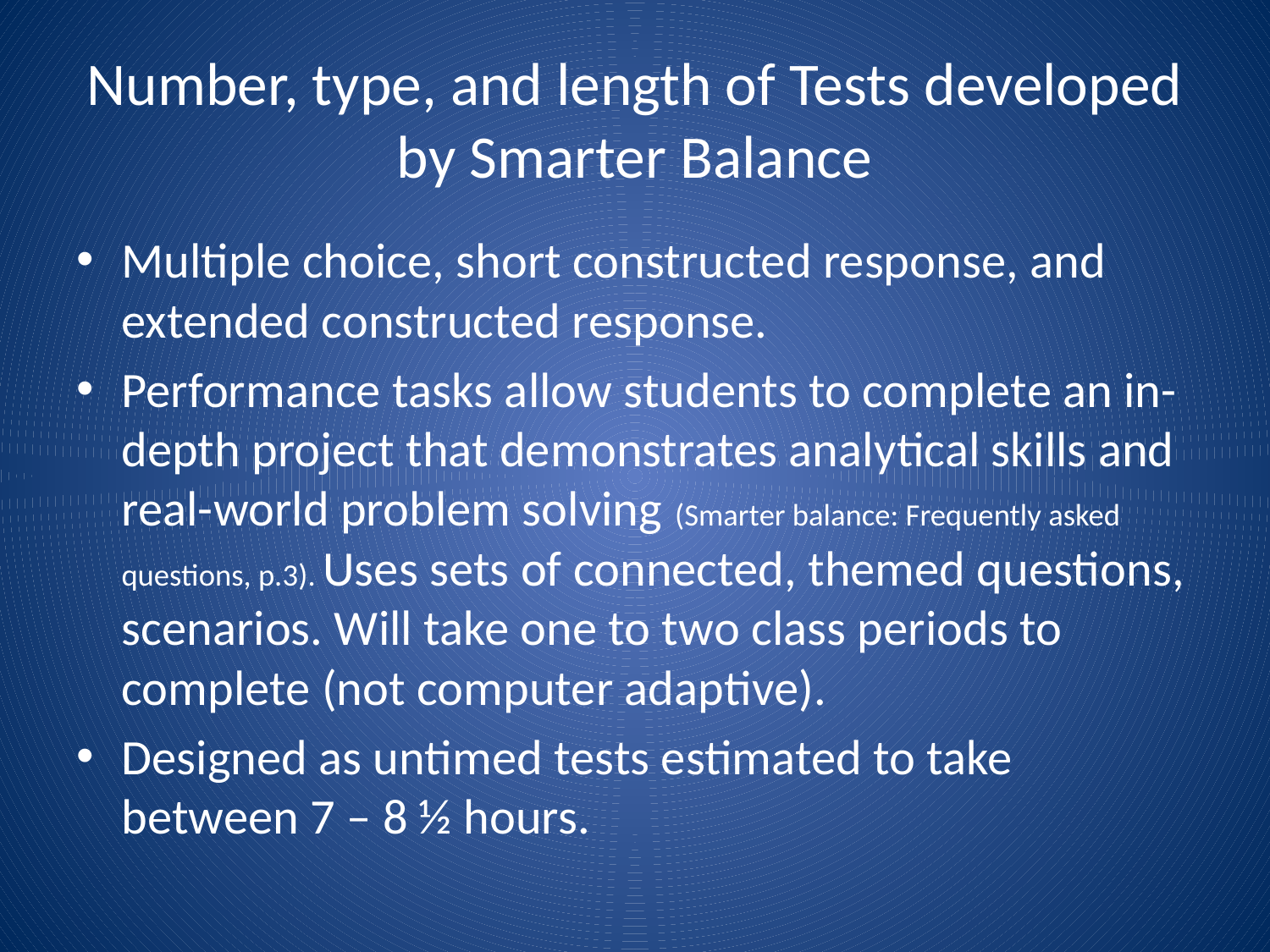

# Number, type, and length of Tests developed by Smarter Balance
Multiple choice, short constructed response, and extended constructed response.
Performance tasks allow students to complete an in-depth project that demonstrates analytical skills and real-world problem solving (Smarter balance: Frequently asked questions, p.3). Uses sets of connected, themed questions, scenarios. Will take one to two class periods to complete (not computer adaptive).
Designed as untimed tests estimated to take between 7 – 8 ½ hours.